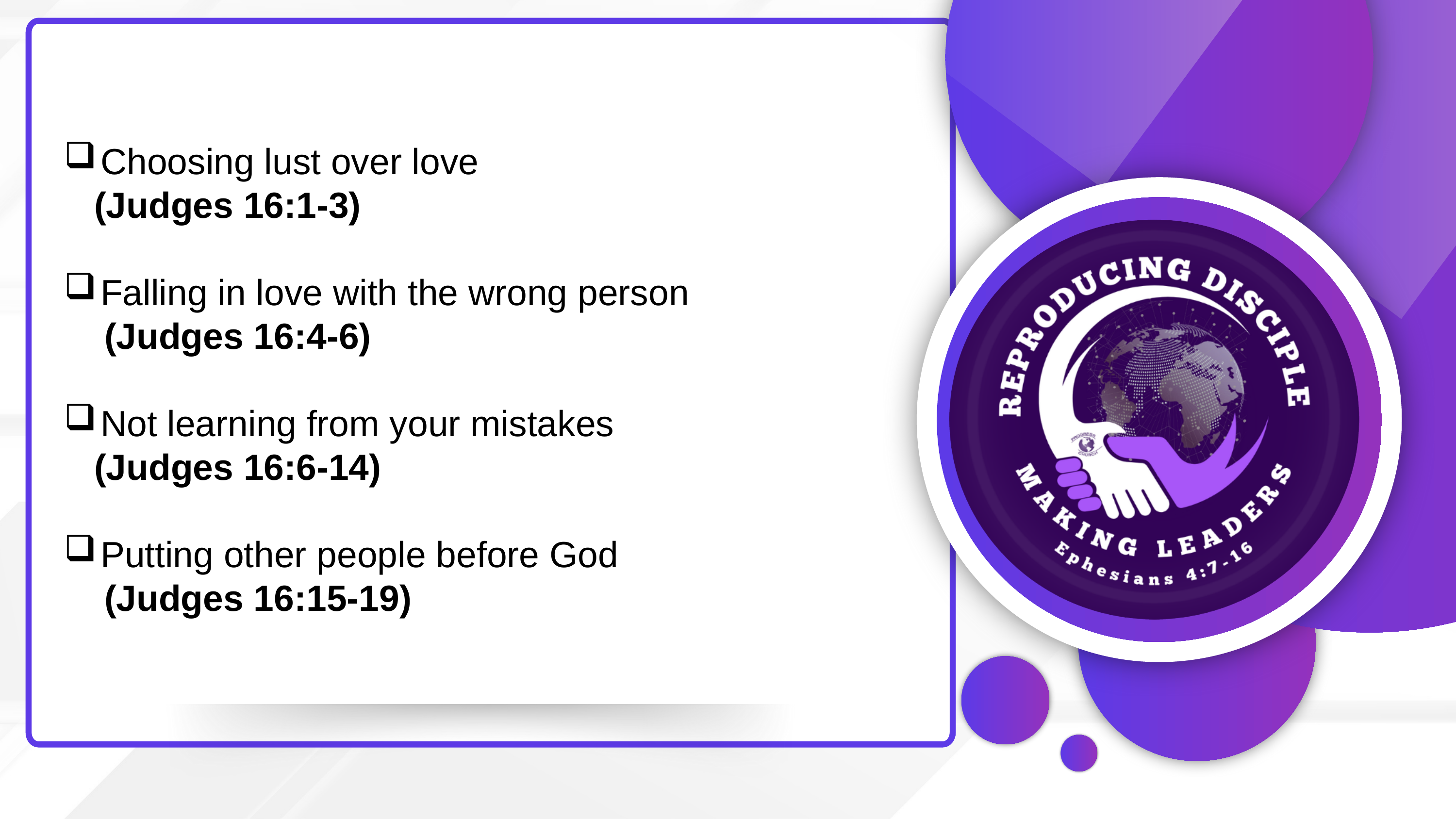

Choosing lust over love
   (Judges 16:1-3)

Falling in love with the wrong person
    (Judges 16:4-6)

Not learning from your mistakes
   (Judges 16:6-14)

Putting other people before God
    (Judges 16:15-19)